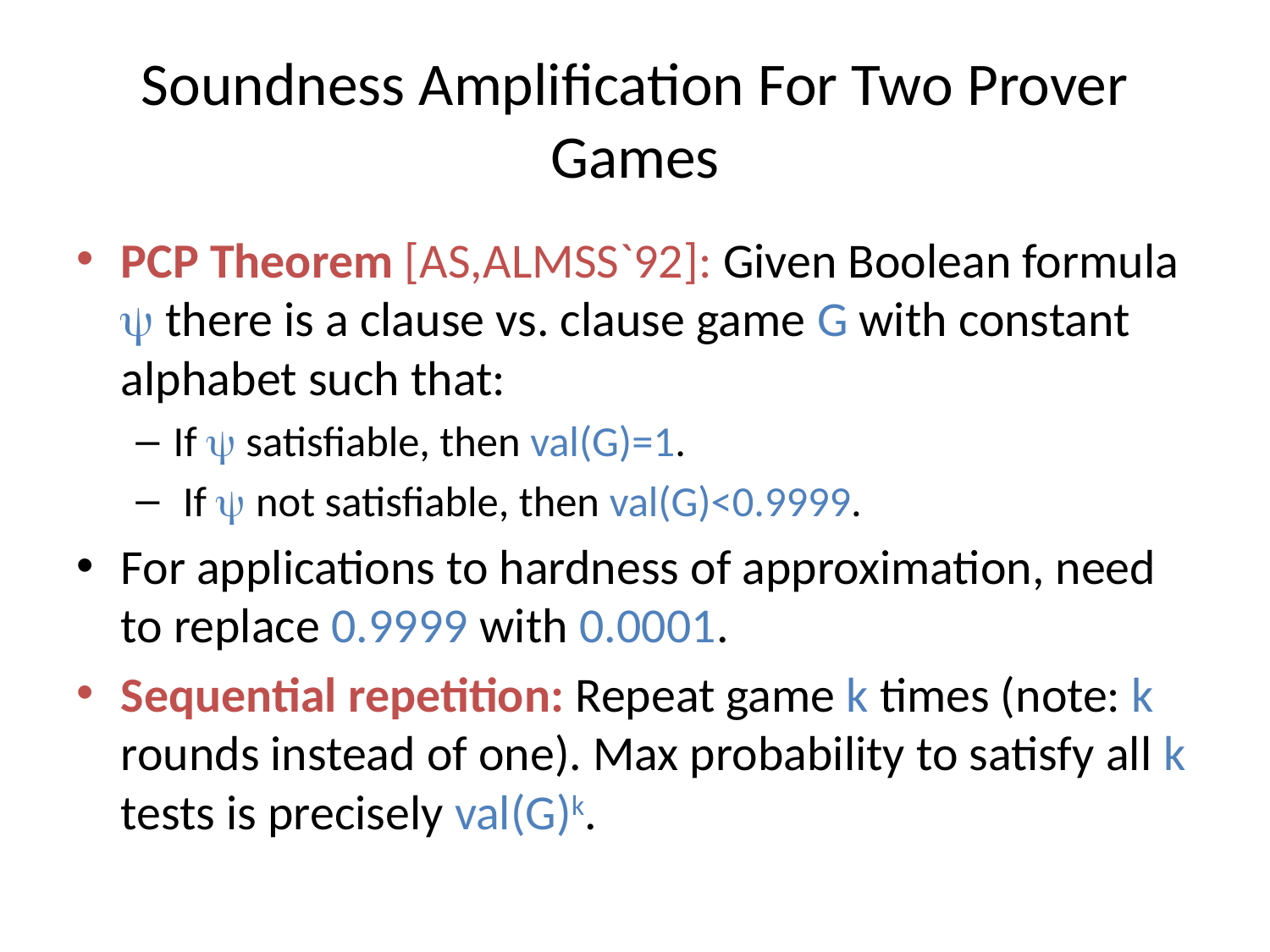

# Soundness Amplification For Two Prover Games
PCP Theorem [AS,ALMSS`92]: Given Boolean formula ψ there is a clause vs. clause game G with constant alphabet such that:
If ψ satisfiable, then val(G)=1.
 If ψ not satisfiable, then val(G)<0.9999.
For applications to hardness of approximation, need to replace 0.9999 with 0.0001.
Sequential repetition: Repeat game k times (note: k rounds instead of one). Max probability to satisfy all k tests is precisely val(G)k.